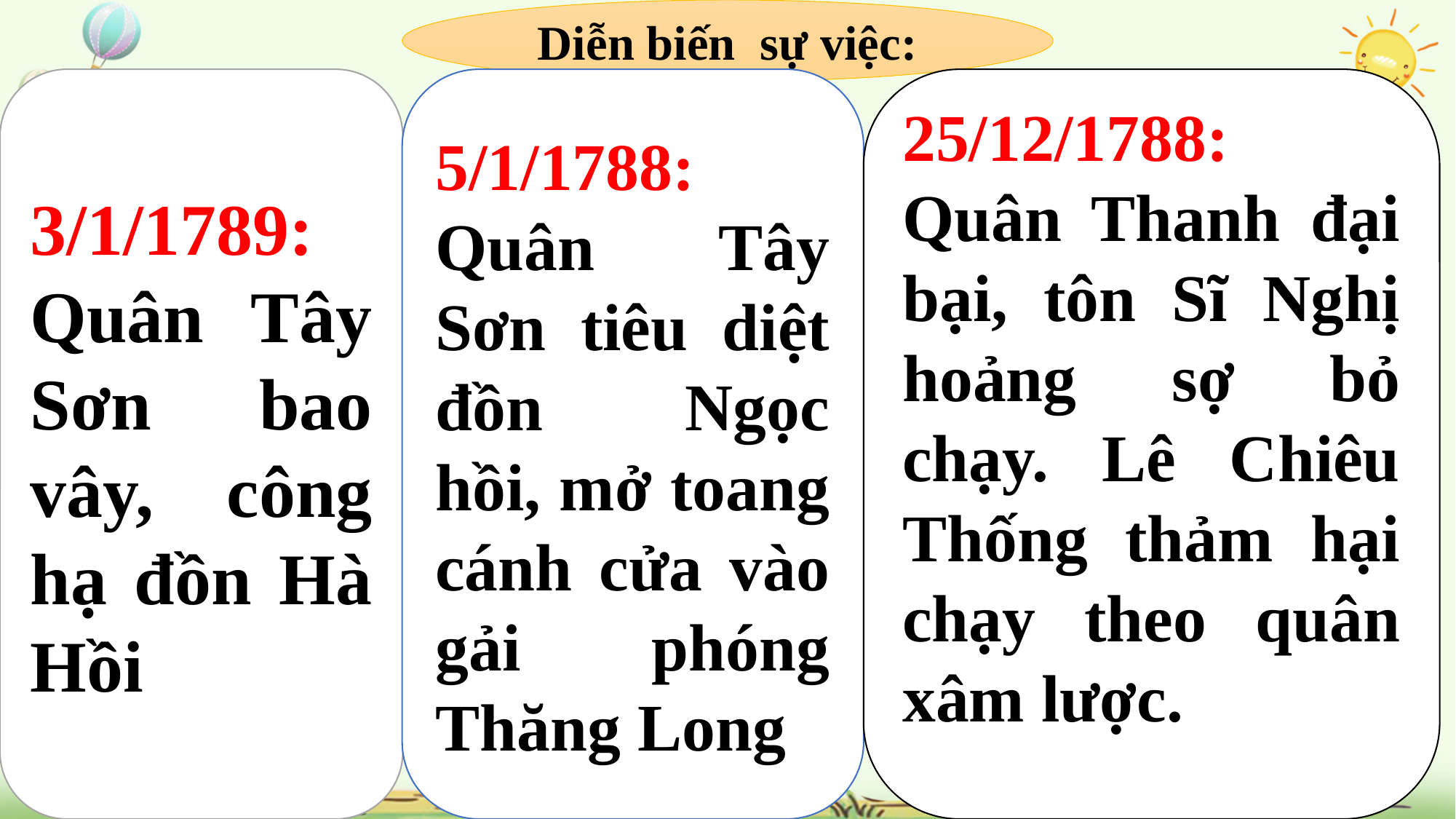

Diễn biến  sự việc:
25/12/1788: Quân Thanh đại bại, tôn Sĩ Nghị hoảng sợ bỏ chạy. Lê Chiêu Thống thảm hại chạy theo quân xâm lược.

5/1/1788:  Quân Tây Sơn tiêu diệt đồn  Ngọc hồi, mở toang cánh cửa vào gải phóng Thăng Long
3/1/1789: Quân Tây Sơn bao vây, công hạ đồn Hà Hồi